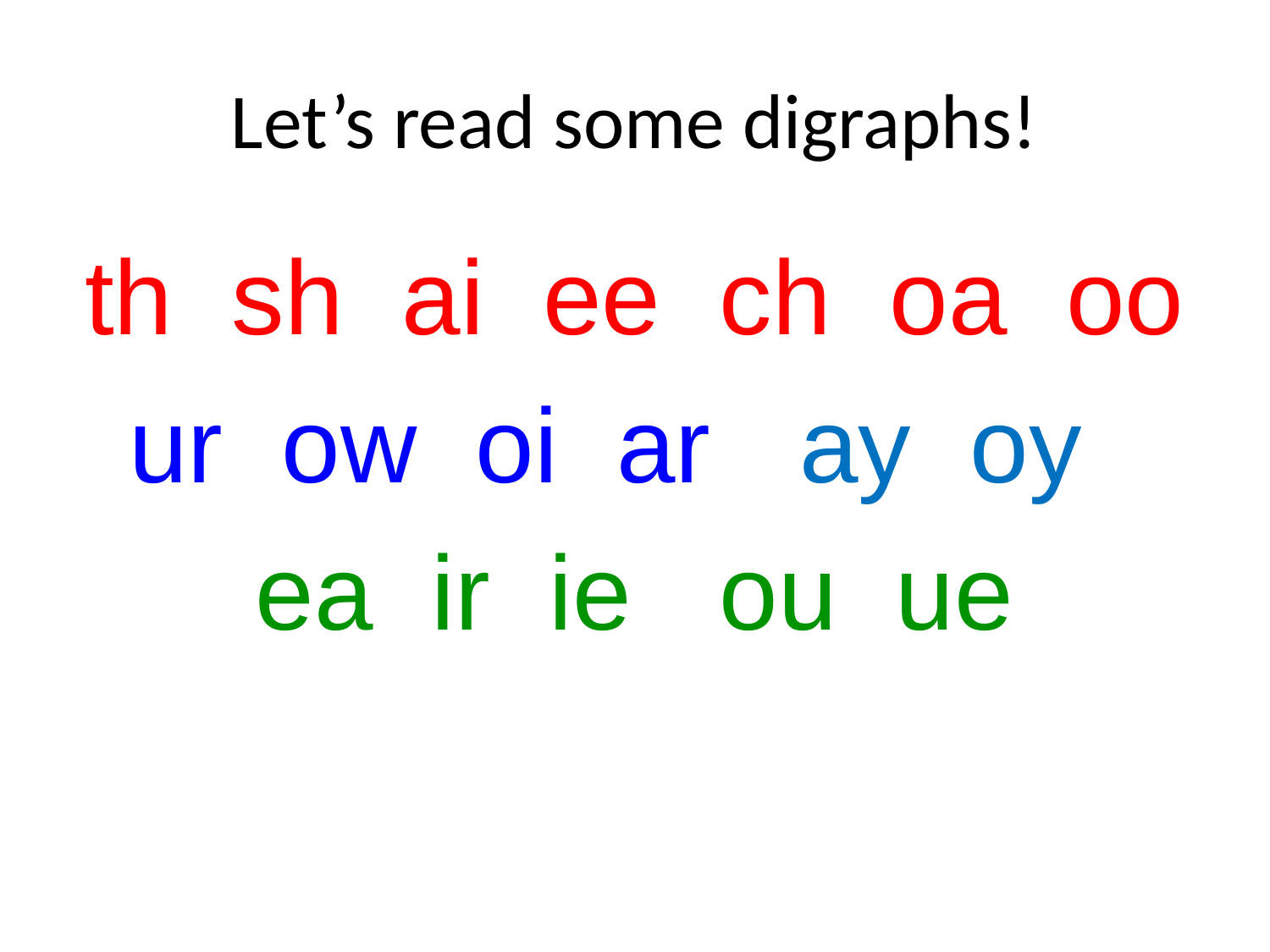

# Let’s read some digraphs!
th  sh  ai  ee  ch  oa  oo
ur  ow  oi  ar   ay  oy
ea  ir  ie   ou  ue